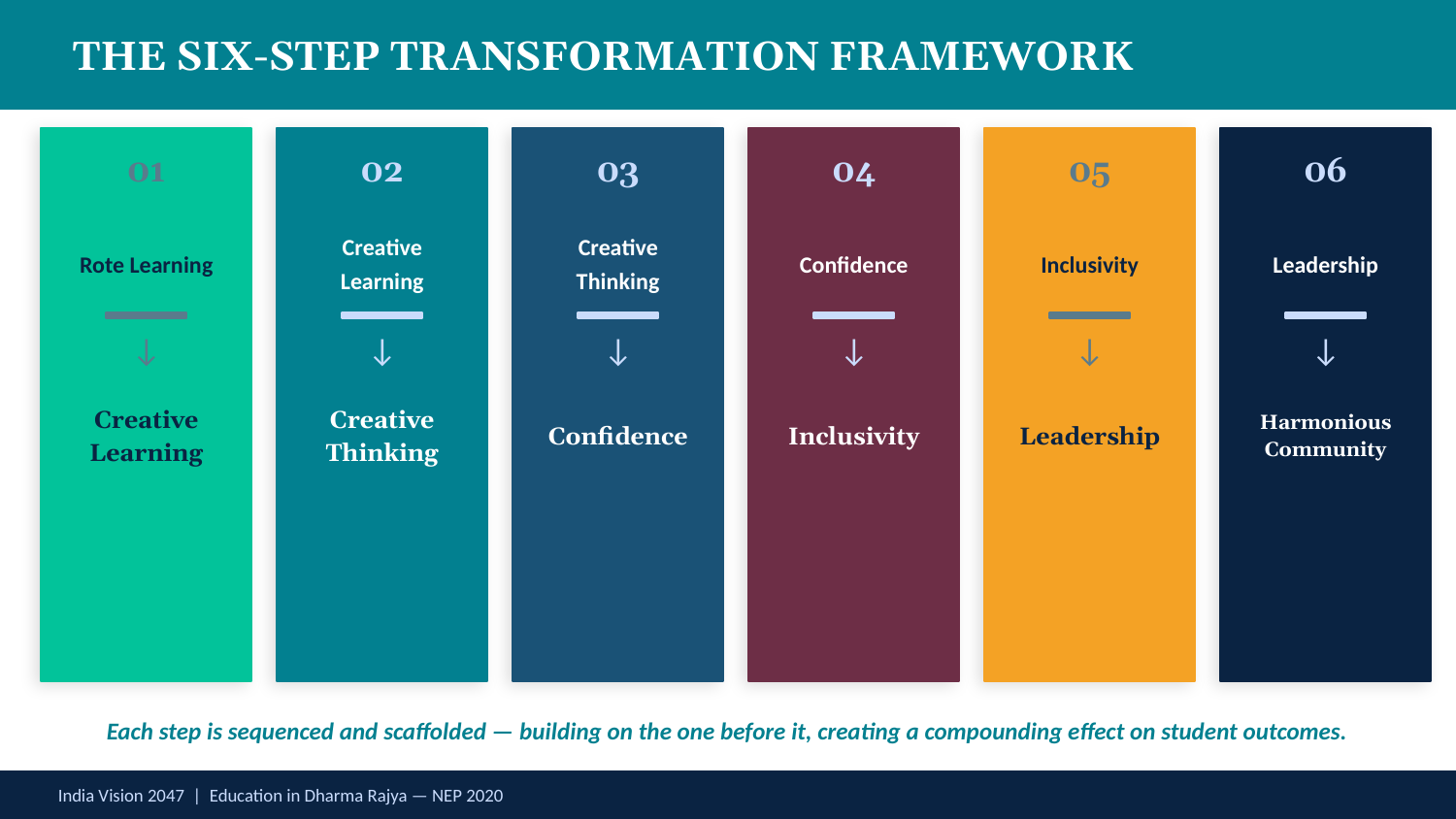

THE SIX-STEP TRANSFORMATION FRAMEWORK

01
02
03
04
05
06
Rote Learning
Creative Learning
Creative Thinking
Confidence
Inclusivity
Leadership

↓
↓
↓
↓
↓
↓
Creative Learning
Creative Thinking
Confidence
Inclusivity
Leadership
Harmonious Community
Each step is sequenced and scaffolded — building on the one before it, creating a compounding effect on student outcomes.

India Vision 2047  |  Education in Dharma Rajya — NEP 2020